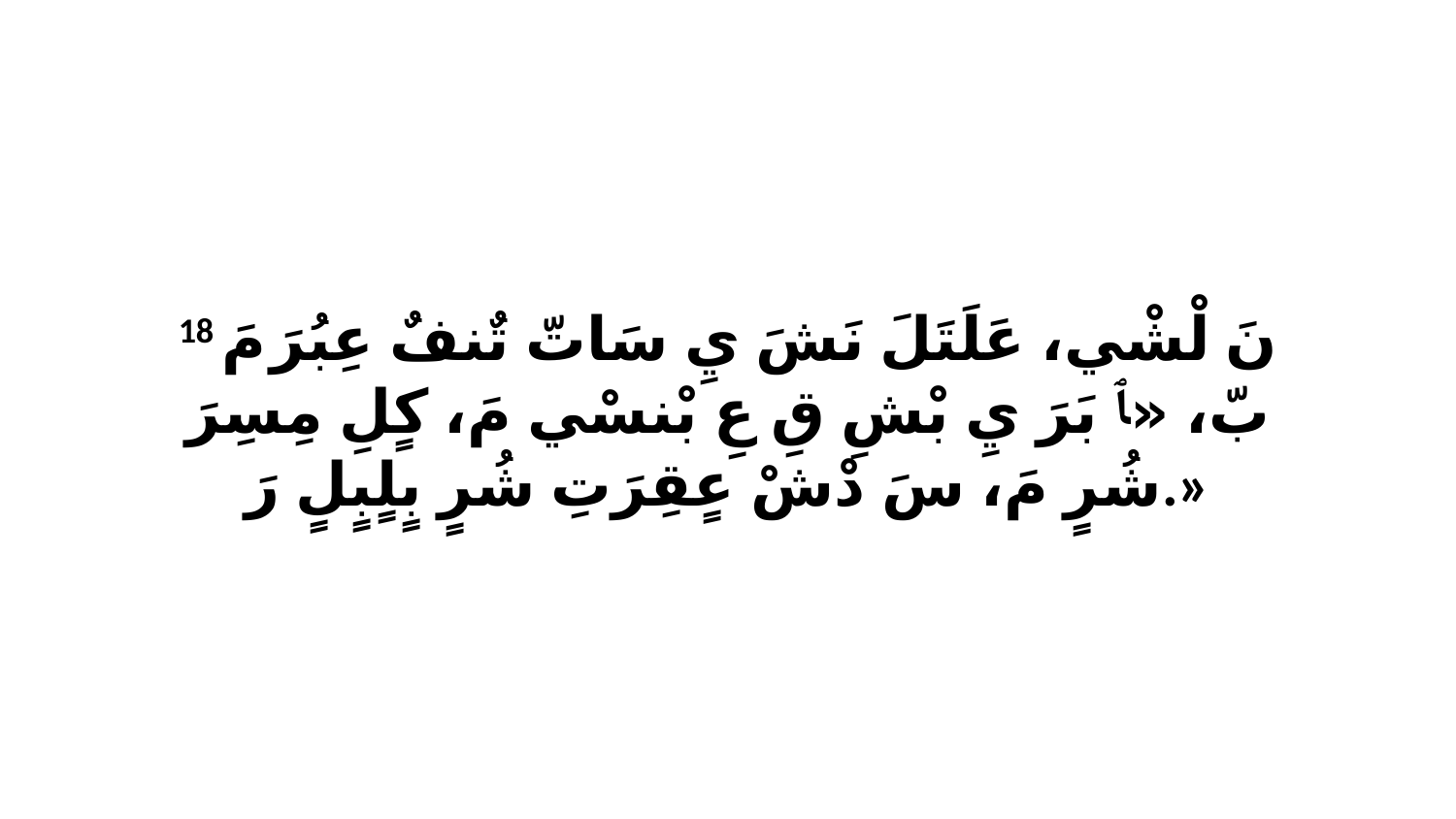

18 نَ لْشْي، عَلَتَلَ نَشَ يِ سَاتّ تٌنفٌ عِبُرَ مَ بّ، «ﭑ بَرَ يِ بْشِ قِ عِ بْنسْي مَ، كٍلِ مِسِرَ شُرٍ مَ، سَ دْشْ عٍقِرَتِ شُرٍ بٍلٍبٍلٍ رَ.»